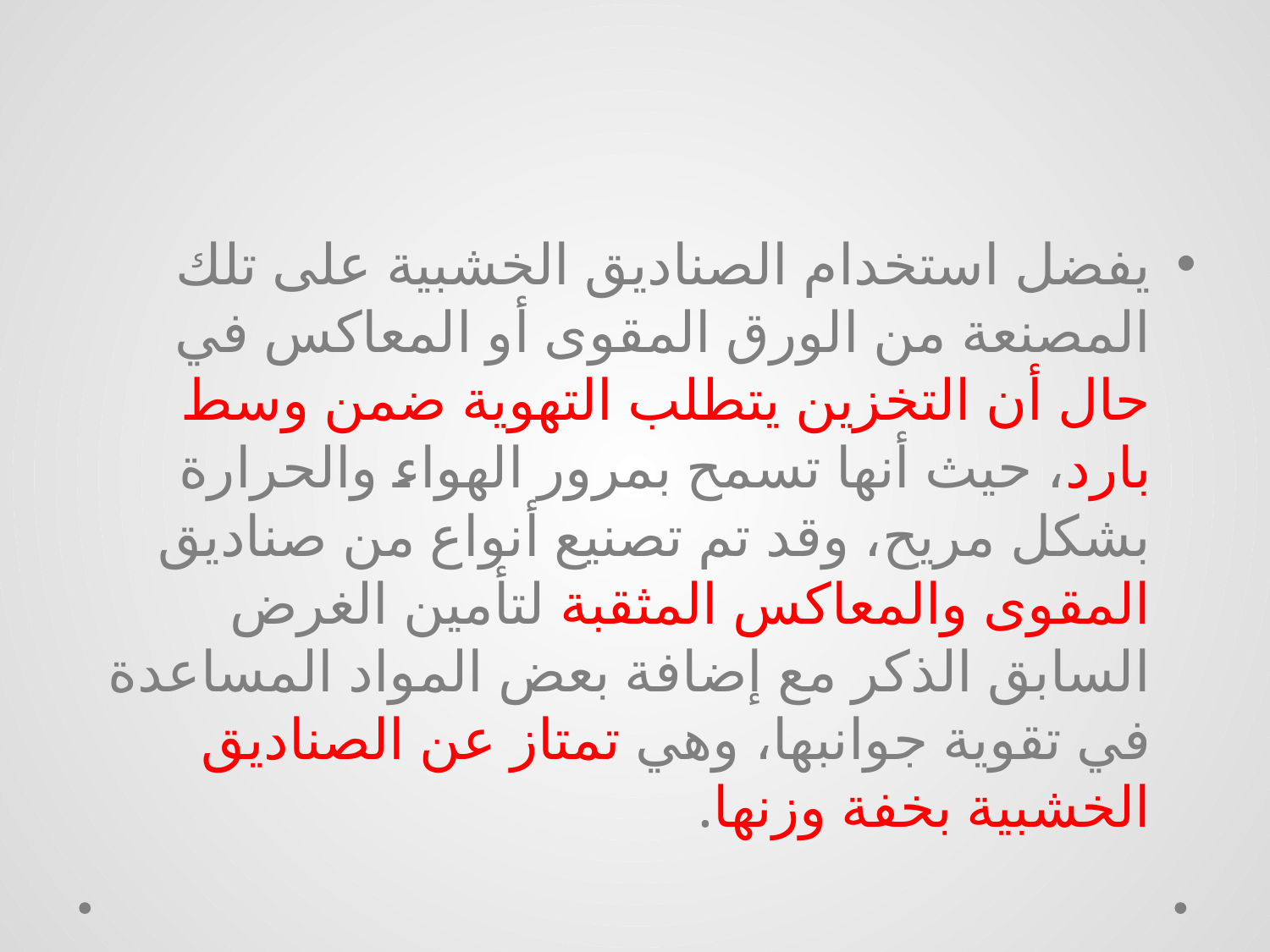

#
يفضل استخدام الصناديق الخشبية على تلك المصنعة من الورق المقوى أو المعاكس في حال أن التخزين يتطلب التهوية ضمن وسط بارد، حيث أنها تسمح بمرور الهواء والحرارة بشكل مريح، وقد تم تصنيع أنواع من صناديق المقوى والمعاكس المثقبة لتأمين الغرض السابق الذكر مع إضافة بعض المواد المساعدة في تقوية جوانبها، وهي تمتاز عن الصناديق الخشبية بخفة وزنها.